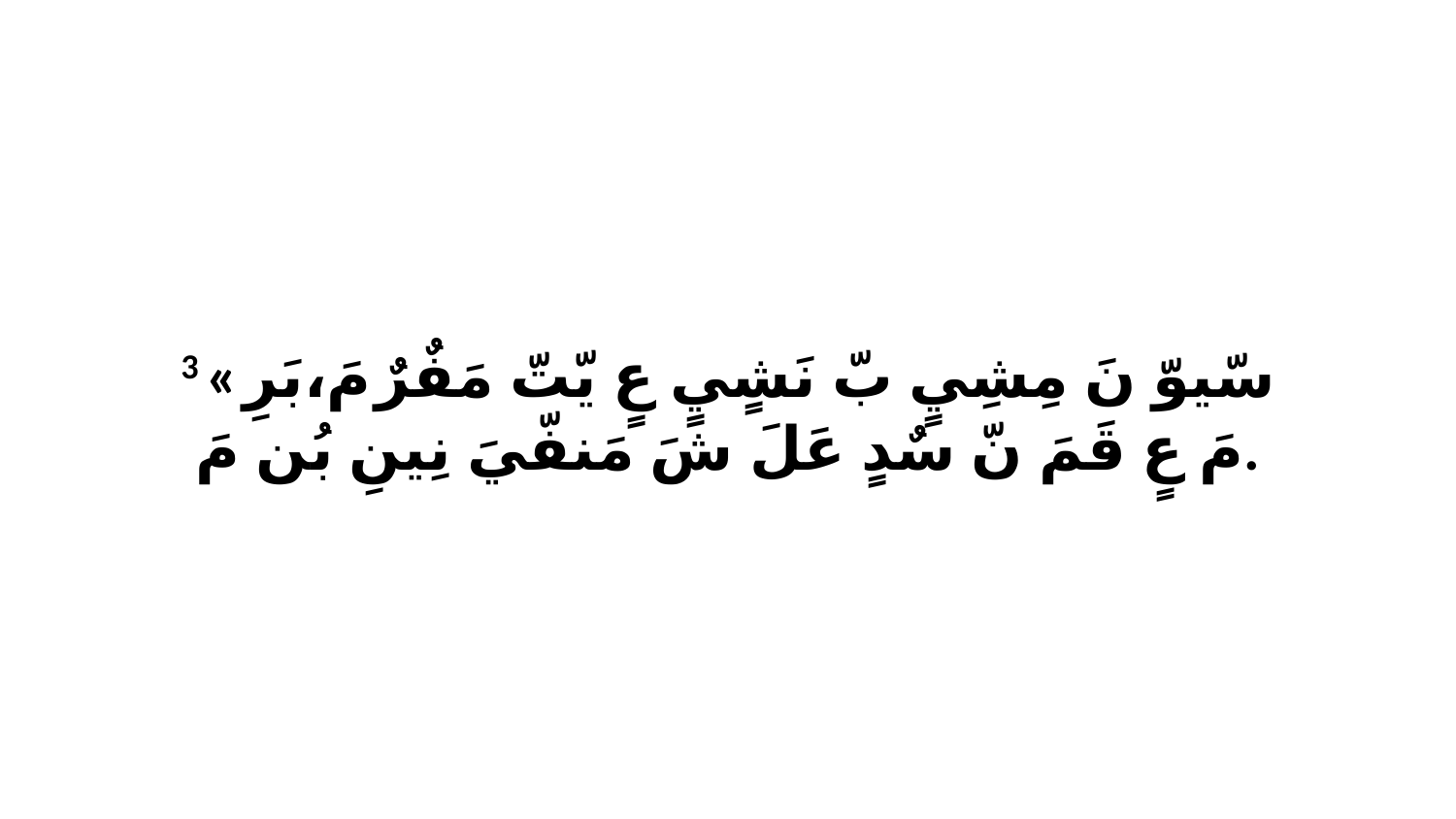

3 «سّيوّ نَ مِشِيٍ بّ نَشٍيٍ عٍ يّتّ مَفٌرٌ مَ،بَرِ مَ عٍ قَمَ نّ سٌدٍ عَلَ شَ مَنفّيَ نِينِ بُن مَ.